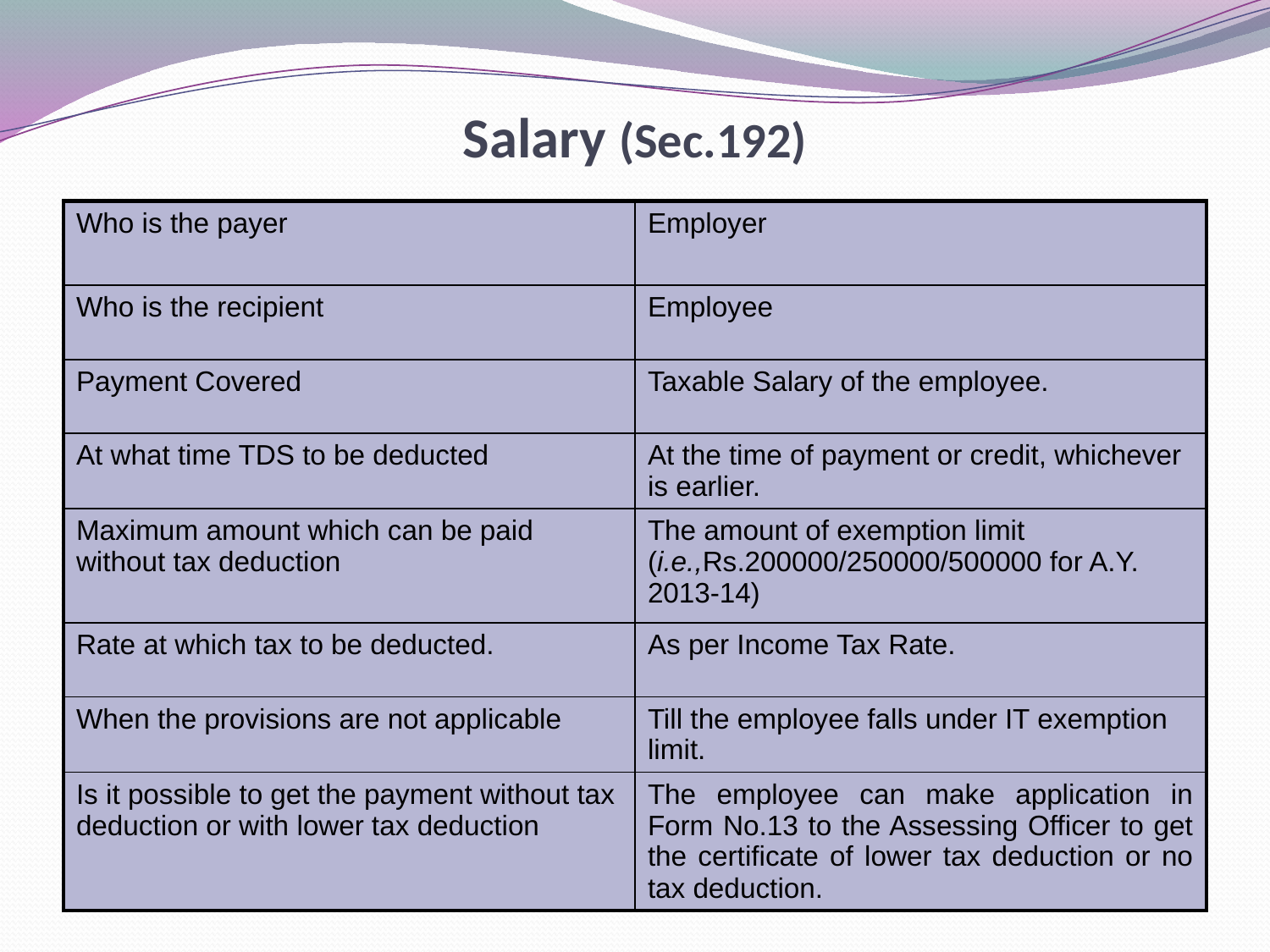

# Salary (Sec.192)
| Who is the payer | Employer |
| --- | --- |
| Who is the recipient | Employee |
| Payment Covered | Taxable Salary of the employee. |
| At what time TDS to be deducted | At the time of payment or credit, whichever is earlier. |
| Maximum amount which can be paid without tax deduction | The amount of exemption limit (i.e.,Rs.200000/250000/500000 for A.Y. 2013-14) |
| Rate at which tax to be deducted. | As per Income Tax Rate. |
| When the provisions are not applicable | Till the employee falls under IT exemption limit. |
| Is it possible to get the payment without tax deduction or with lower tax deduction | The employee can make application in Form No.13 to the Assessing Officer to get the certificate of lower tax deduction or no tax deduction. |